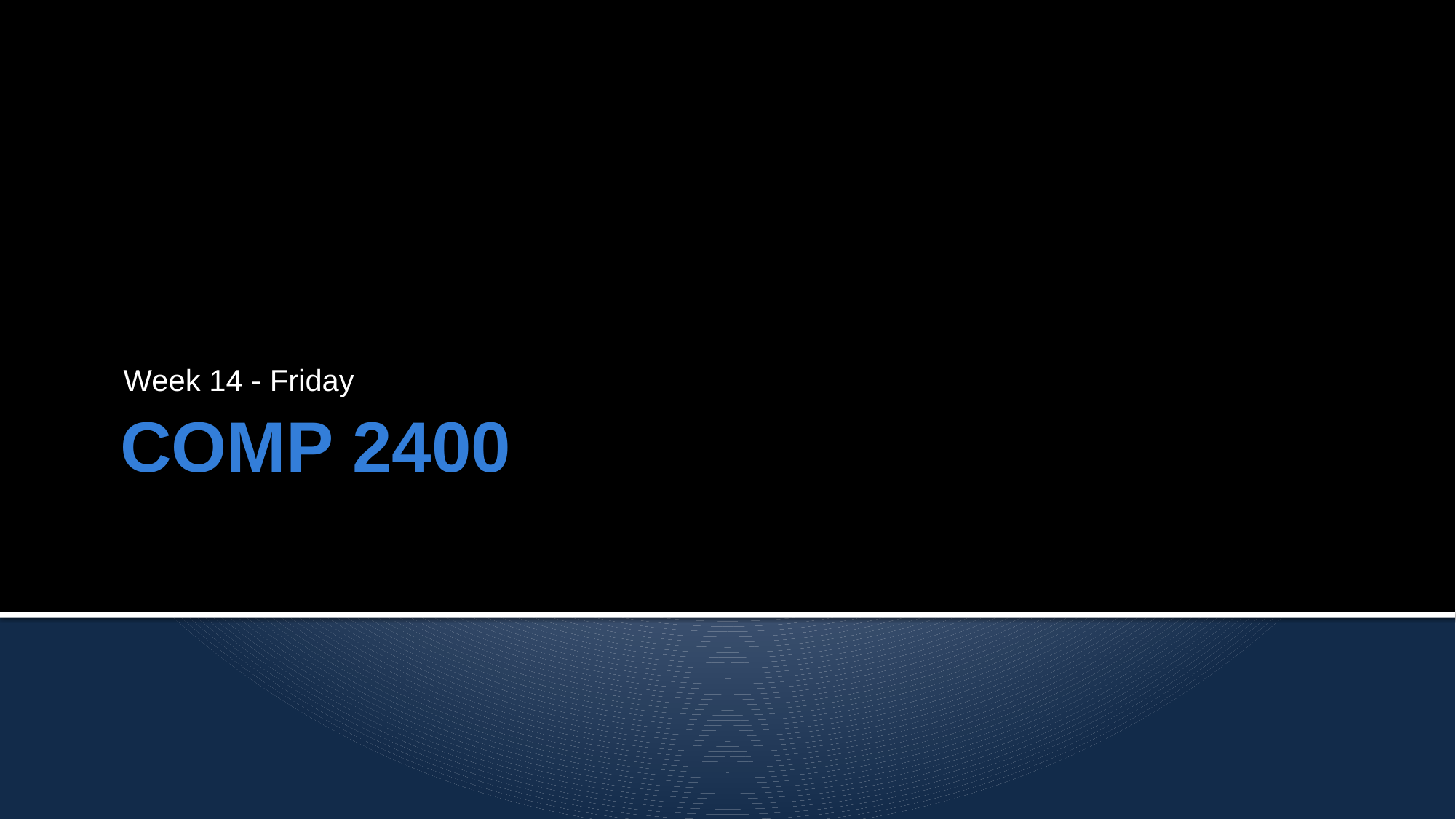

Week 14 - Friday
# COMP 2400